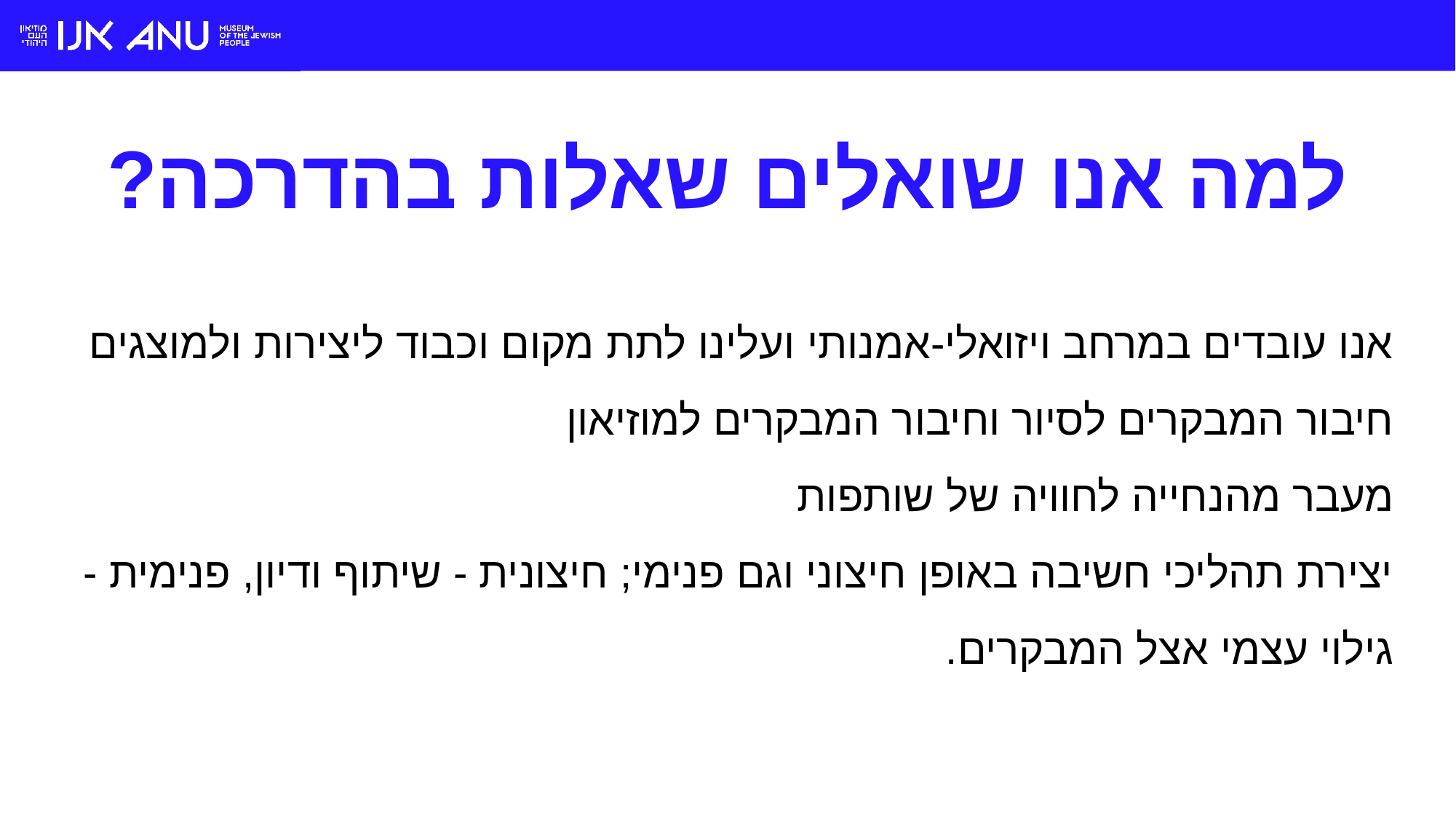

למה אנו שואלים שאלות בהדרכה?

אנו עובדים במרחב ויזואלי-אמנותי ועלינו לתת מקום וכבוד ליצירות ולמוצגים
חיבור המבקרים לסיור וחיבור המבקרים למוזיאון
מעבר מהנחייה לחוויה של שותפות
יצירת תהליכי חשיבה באופן חיצוני וגם פנימי; חיצונית - שיתוף ודיון, פנימית - גילוי עצמי אצל המבקרים.